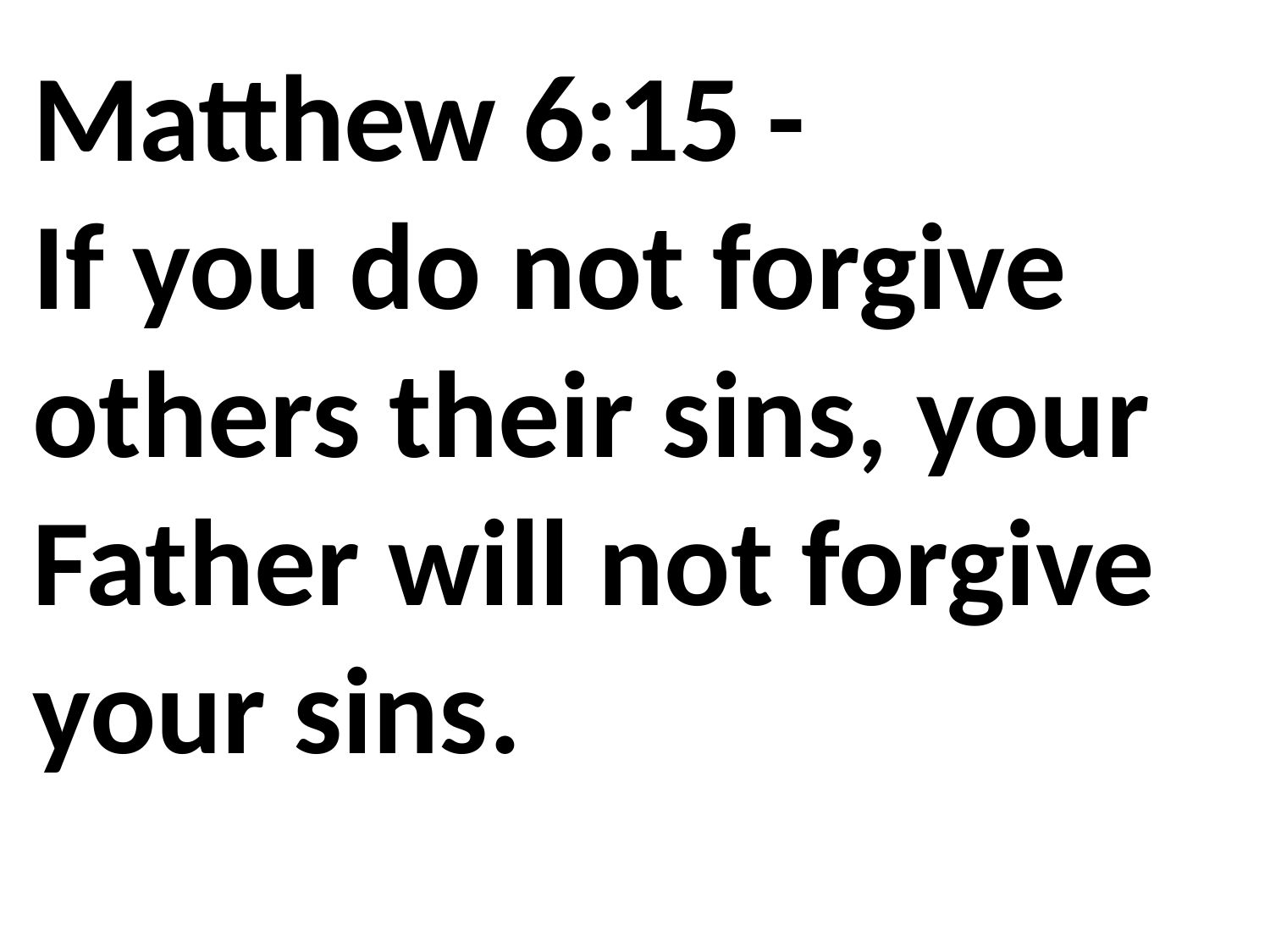

Matthew 6:15 -
If you do not forgive others their sins, your Father will not forgive your sins.